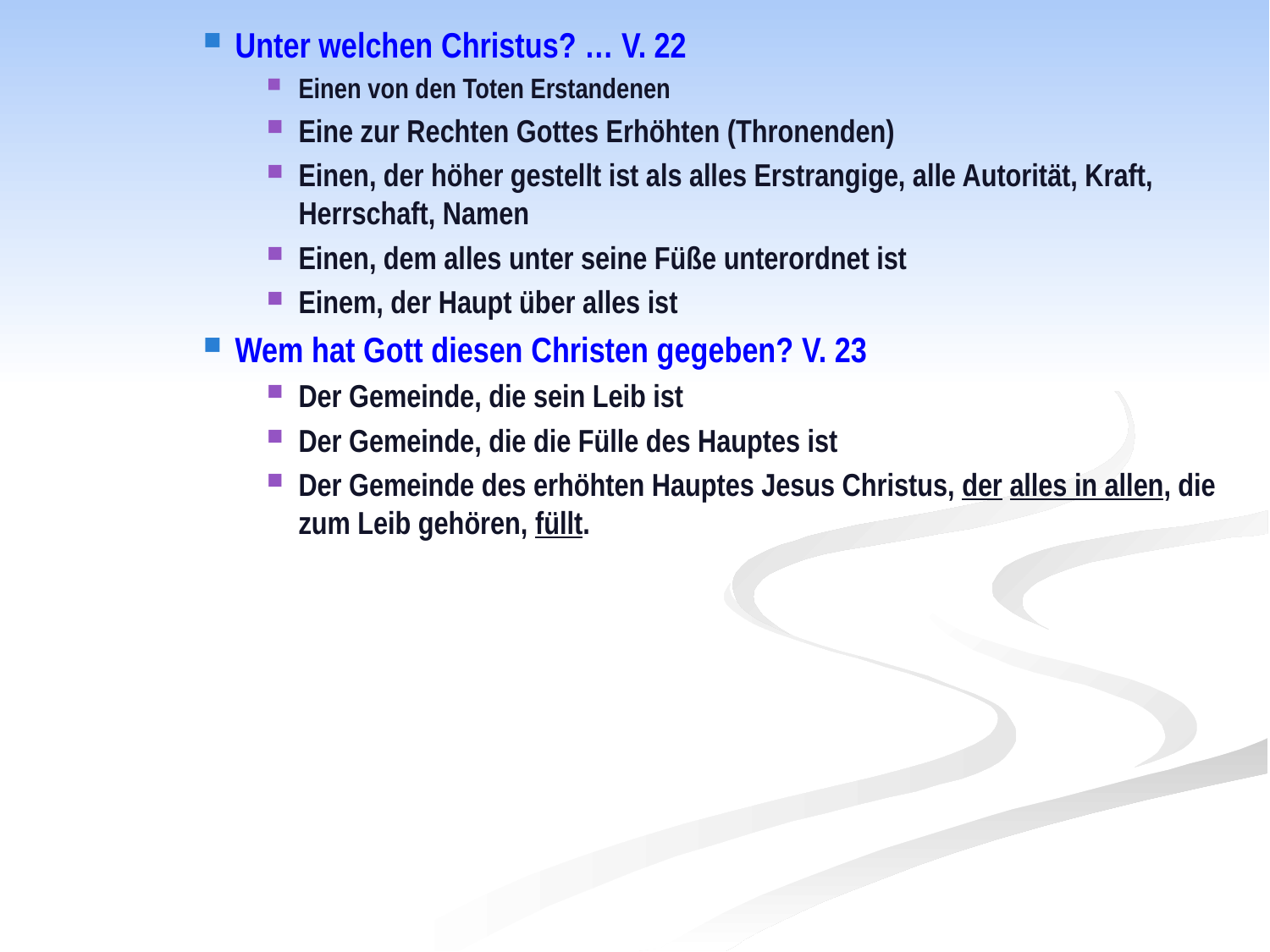

Unter welchen Christus? … V. 22
Einen von den Toten Erstandenen
Eine zur Rechten Gottes Erhöhten (Thronenden)
Einen, der höher gestellt ist als alles Erstrangige, alle Autorität, Kraft, Herrschaft, Namen
Einen, dem alles unter seine Füße unterordnet ist
Einem, der Haupt über alles ist
Wem hat Gott diesen Christen gegeben? V. 23
Der Gemeinde, die sein Leib ist
Der Gemeinde, die die Fülle des Hauptes ist
Der Gemeinde des erhöhten Hauptes Jesus Christus, der alles in allen, die zum Leib gehören, füllt.